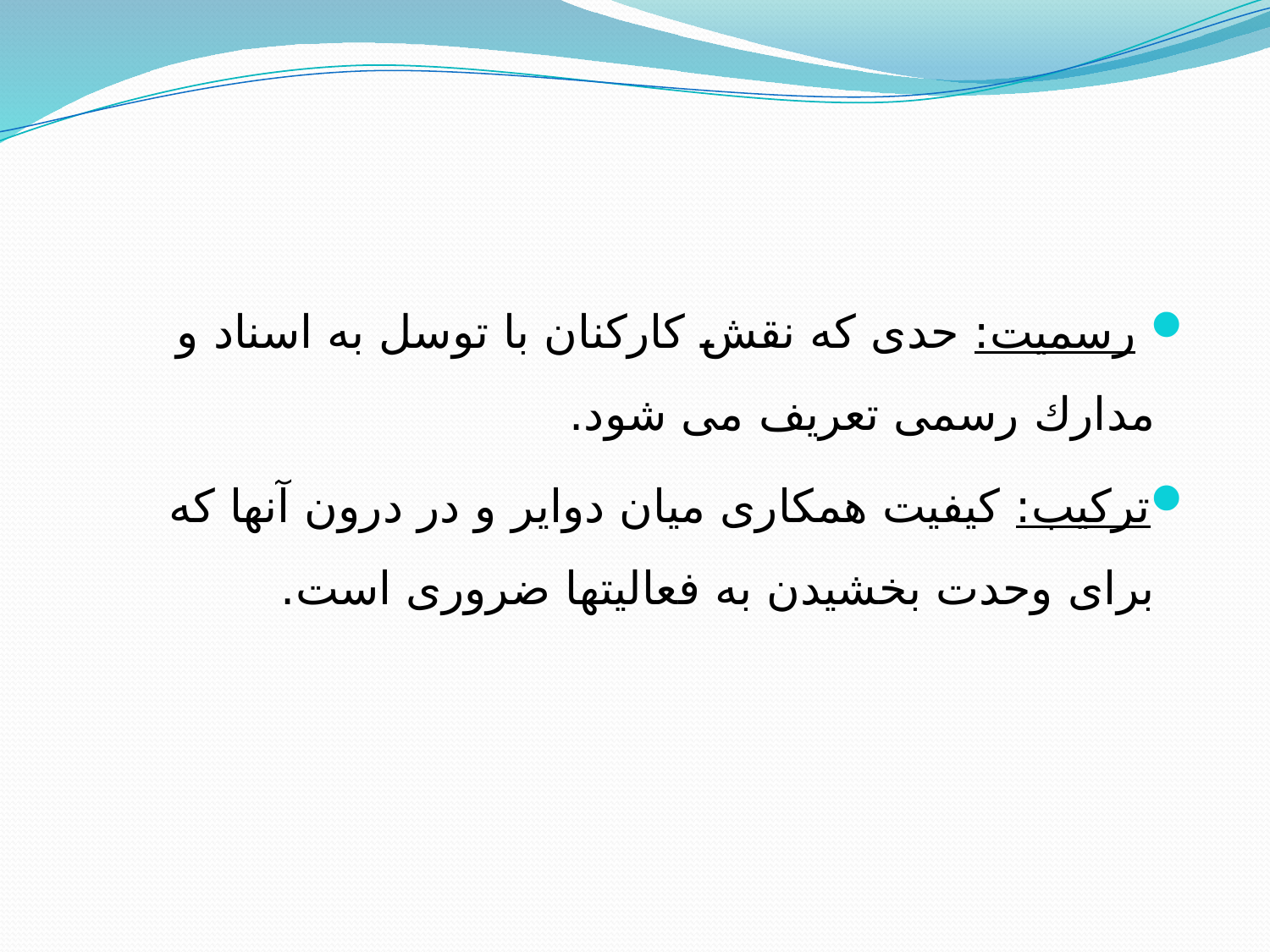

رسمیت: حدی كه نقش كاركنان با توسل به اسناد و مدارك رسمی تعریف می شود.
تركیب: كیفیت همكاری میان دوایر و در درون آنها كه برای وحدت بخشیدن به فعالیتها ضروری است.